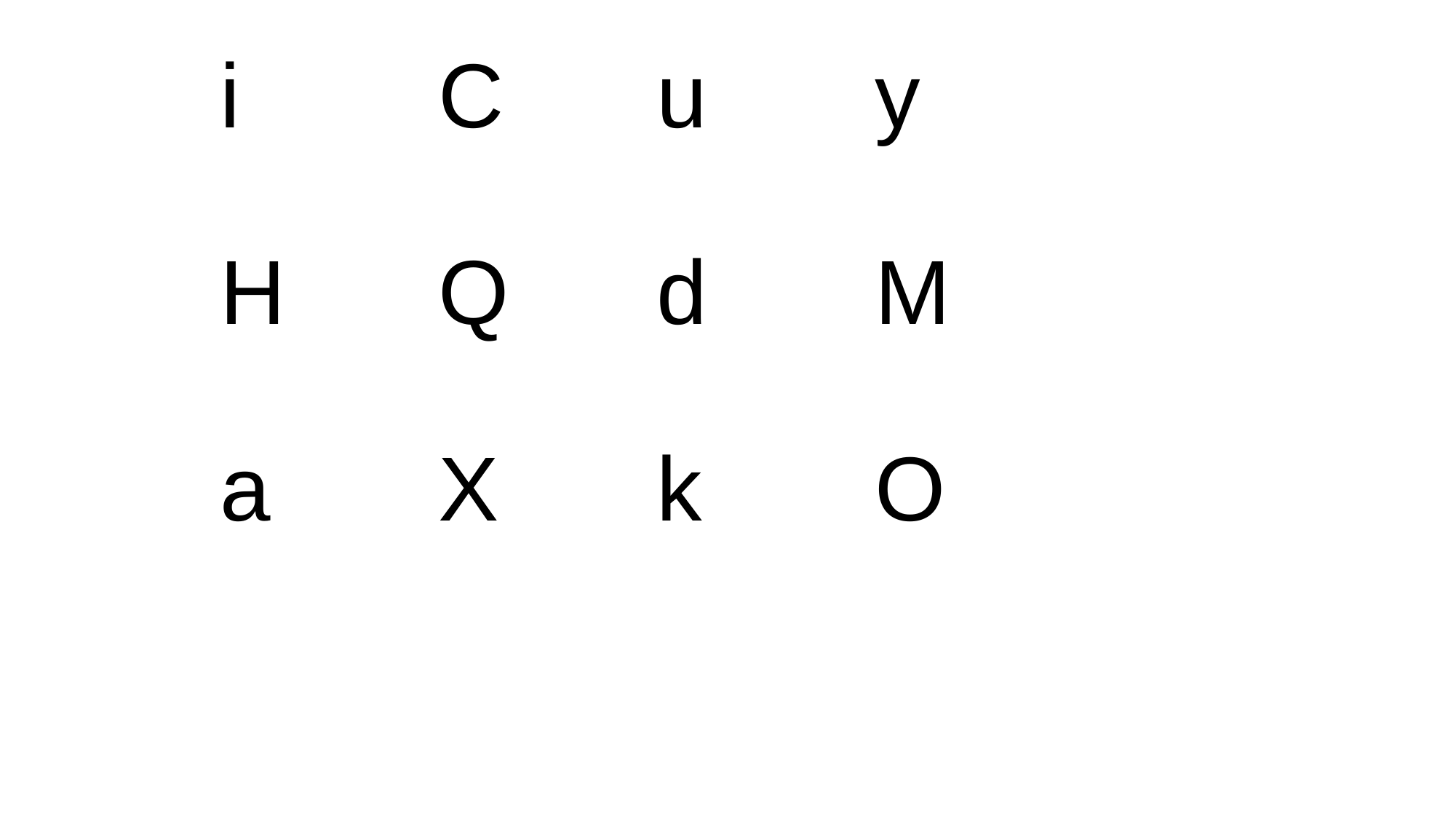

# i		C		u		y H		Q		d		M a		X		k		O